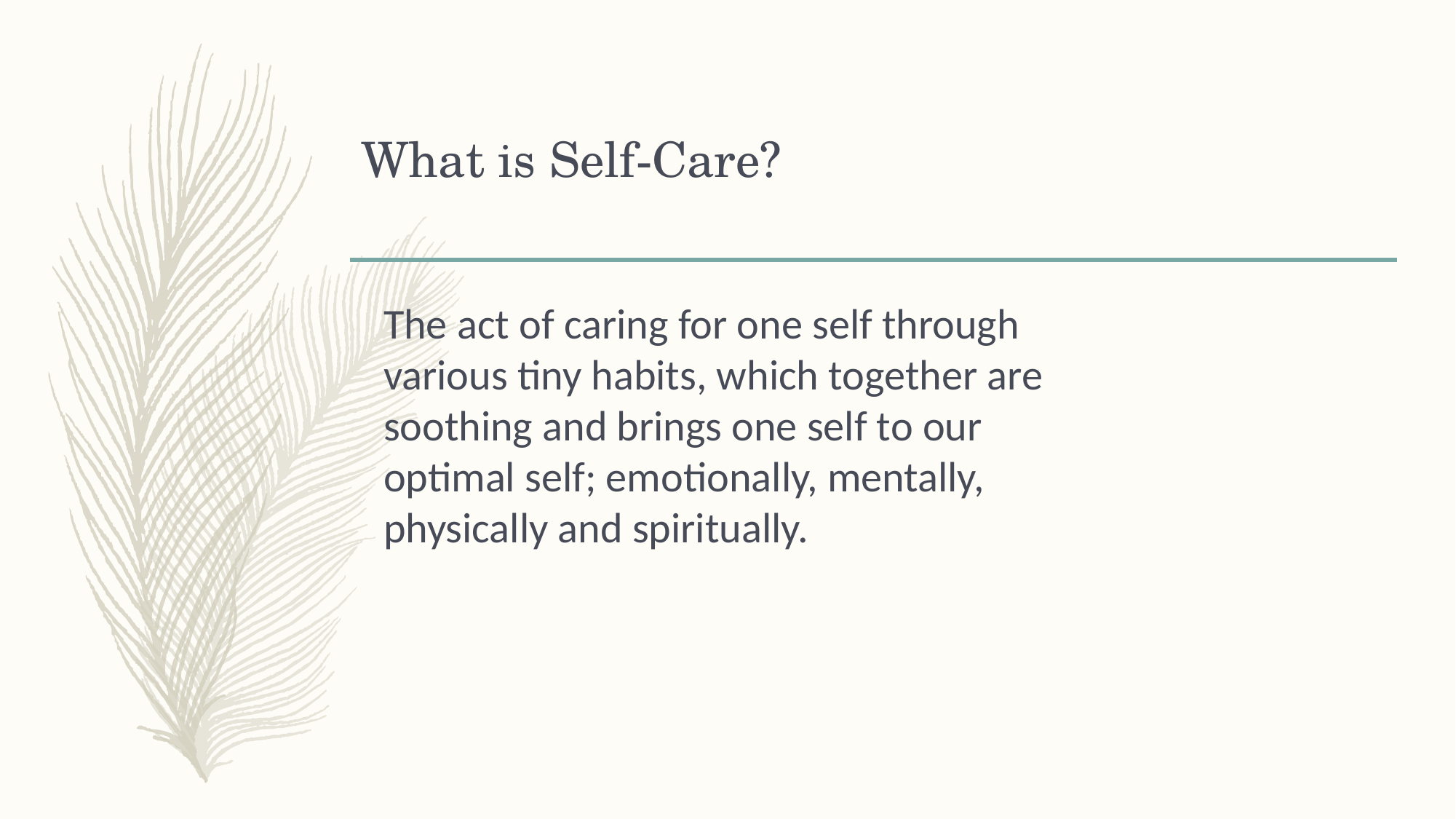

# What is Self-Care?
The act of caring for one self through various tiny habits, which together are soothing and brings one self to our optimal self; emotionally, mentally, physically and spiritually.